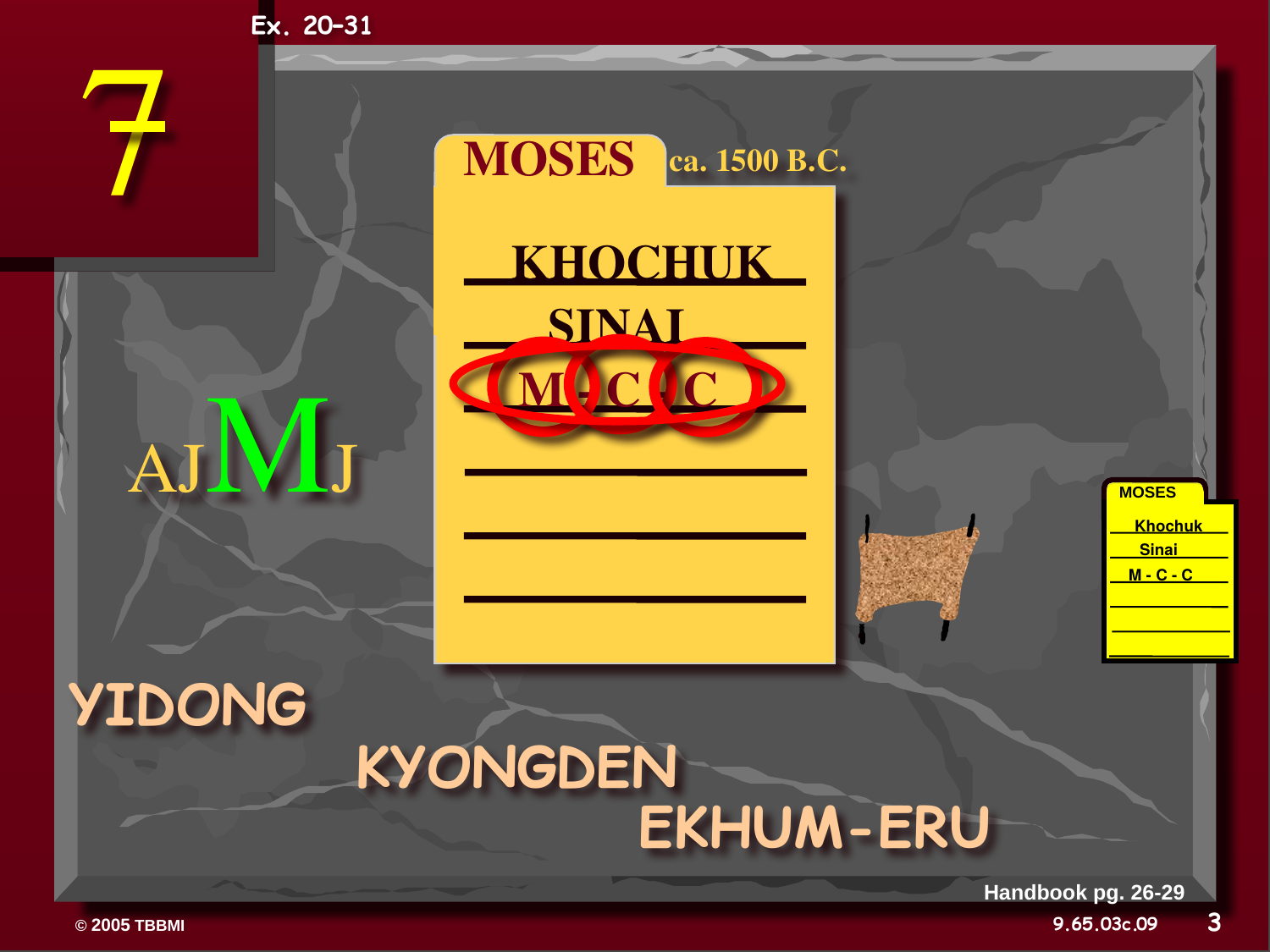

7

Ex. 20–31

   MOSES
ca. 1500 B.C.

KHOCHUK

SINAI

AJMJ

M - C - C

MOSES

Khochuk

Sinai

M - C - C

40

YIDONG
KYONGDEN
EKHUM-ERU
Handbook pg. 26-29
3
09